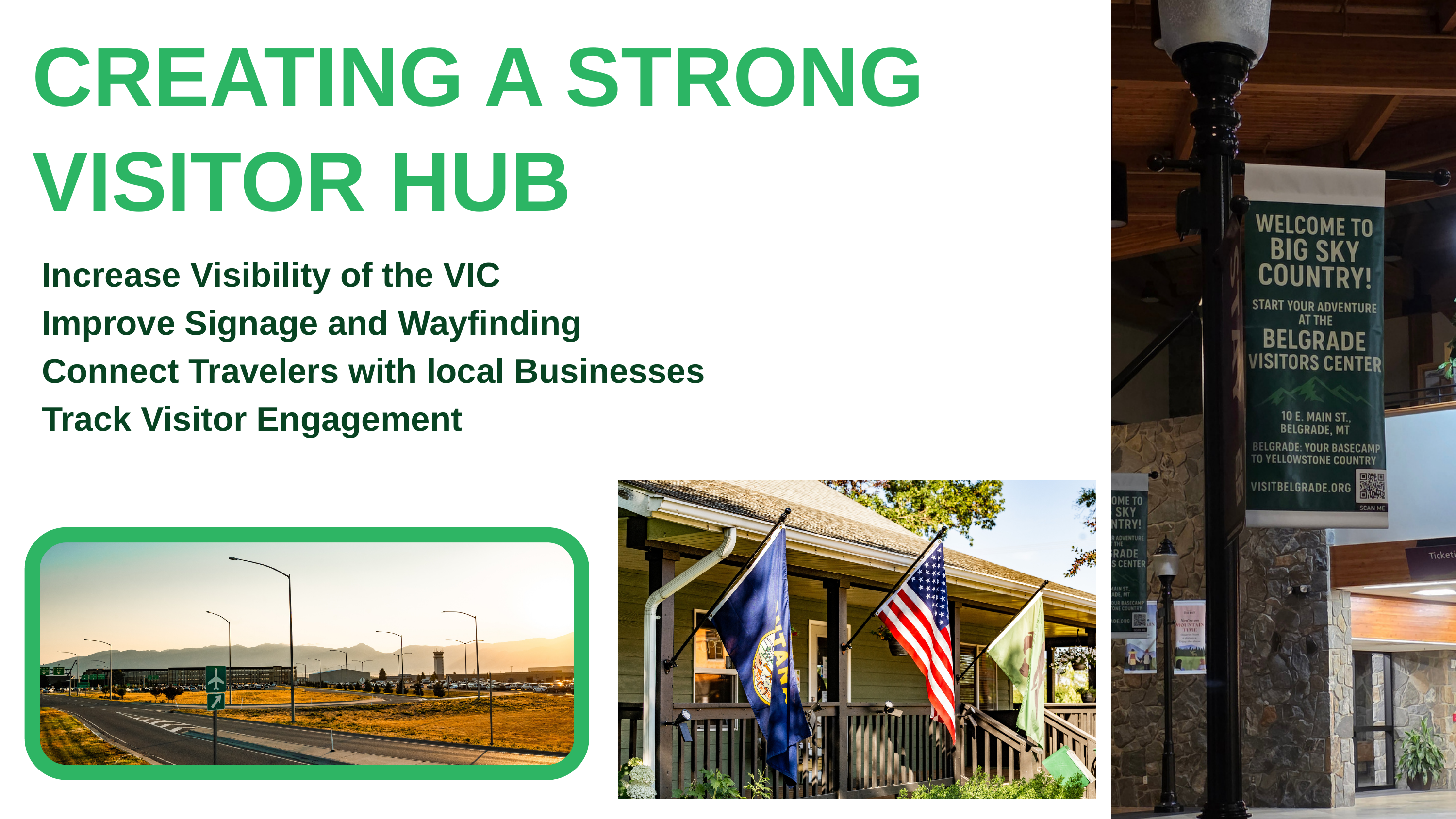

CREATING A STRONG VISITOR HUB

Increase Visibility of the VIC
Improve Signage and Wayfinding
Connect Travelers with local Businesses
Track Visitor Engagement